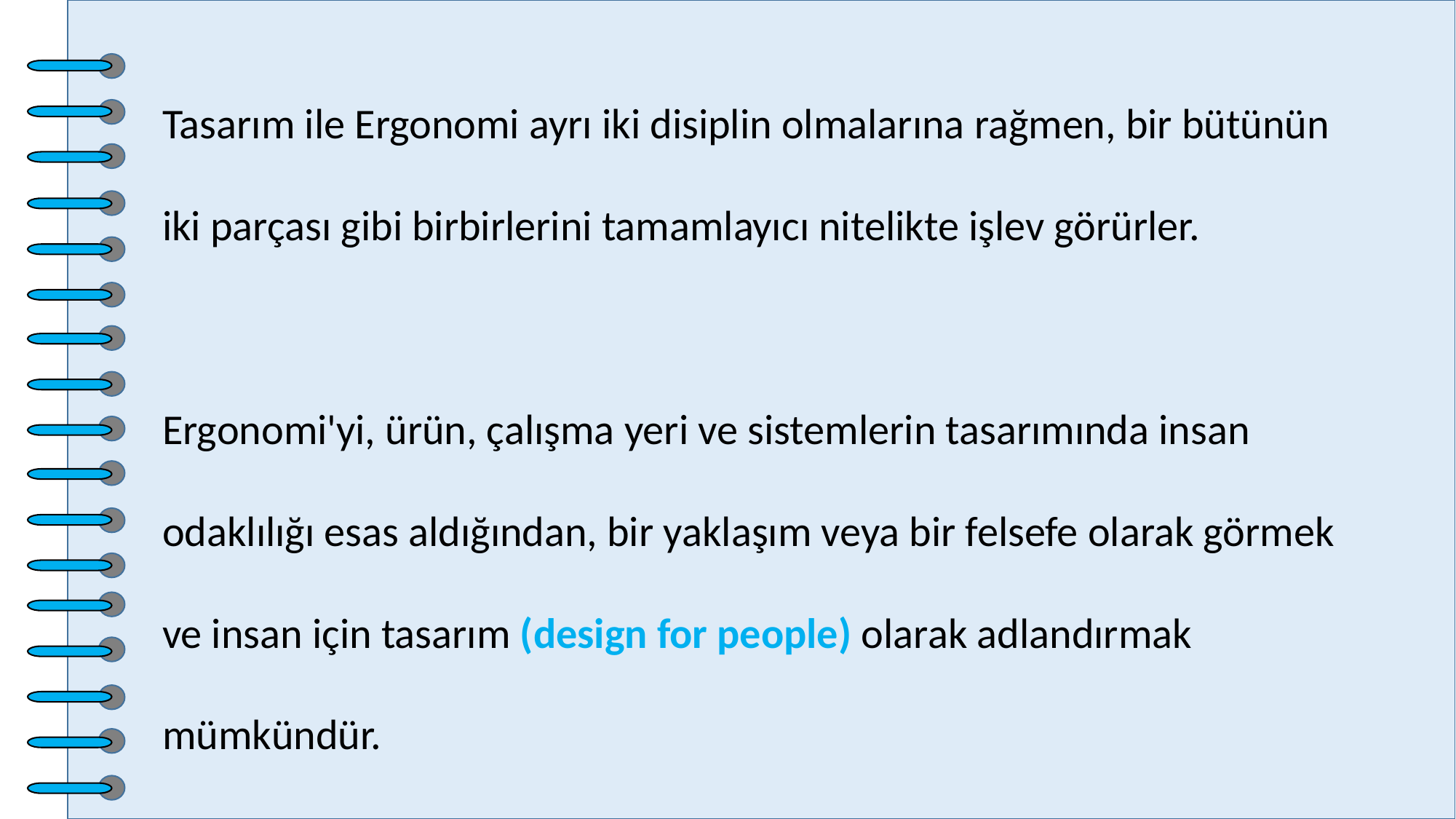

Tasarım ile Ergonomi ayrı iki disiplin olmalarına rağmen, bir bütünün iki parçası gibi birbirlerini tamamlayıcı nitelikte işlev görürler.

Ergonomi'yi, ürün, çalışma yeri ve sistemlerin tasarımında insan odaklılığı esas aldığından, bir yaklaşım veya bir felsefe olarak görmek ve insan için tasarım (design for people) olarak adlandırmak mümkündür.